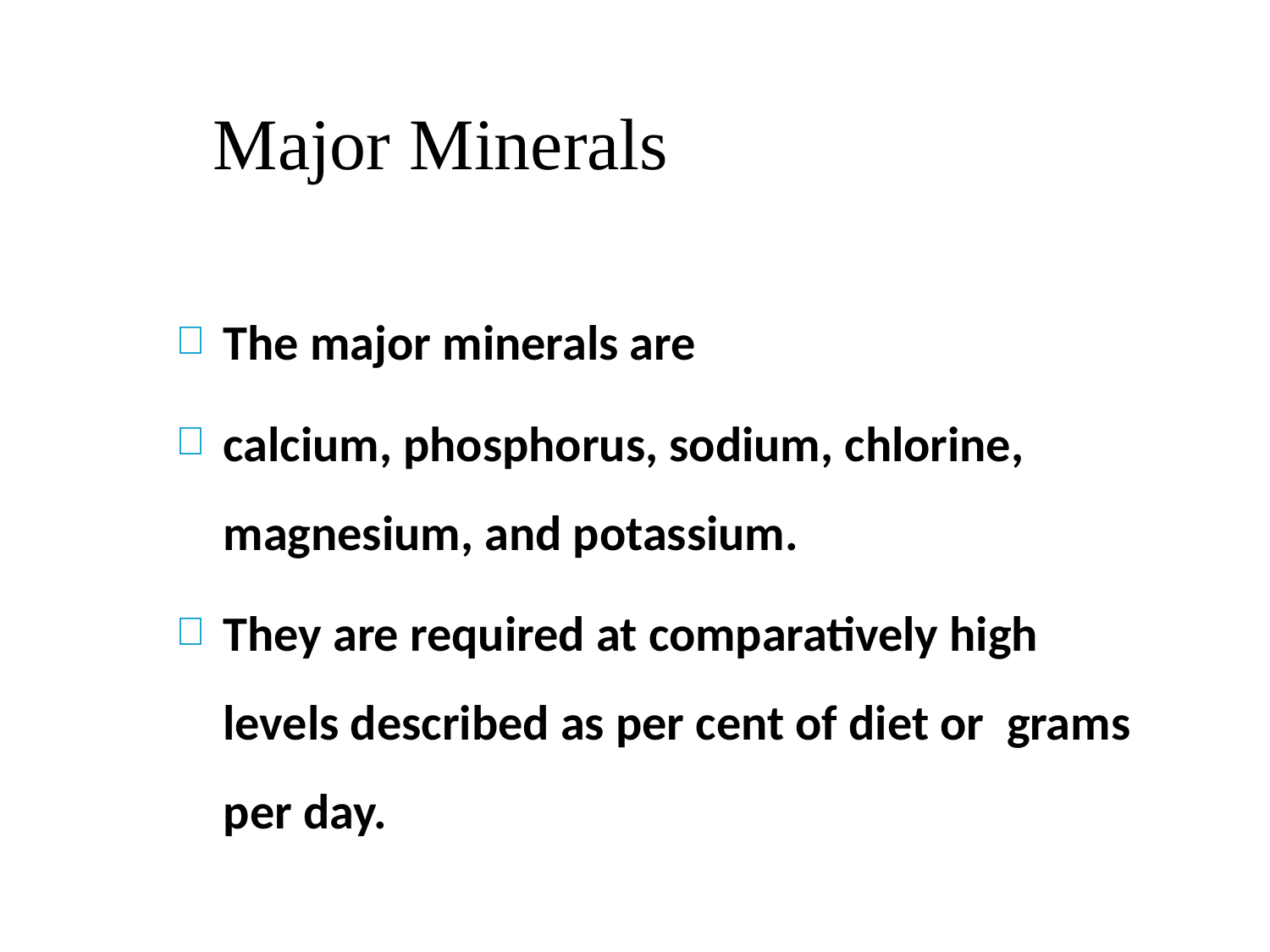

# Major Minerals
The major minerals are
calcium, phosphorus, sodium, chlorine,  magnesium, and potassium.
They are required at comparatively high  levels described as per cent of diet or  grams per day.